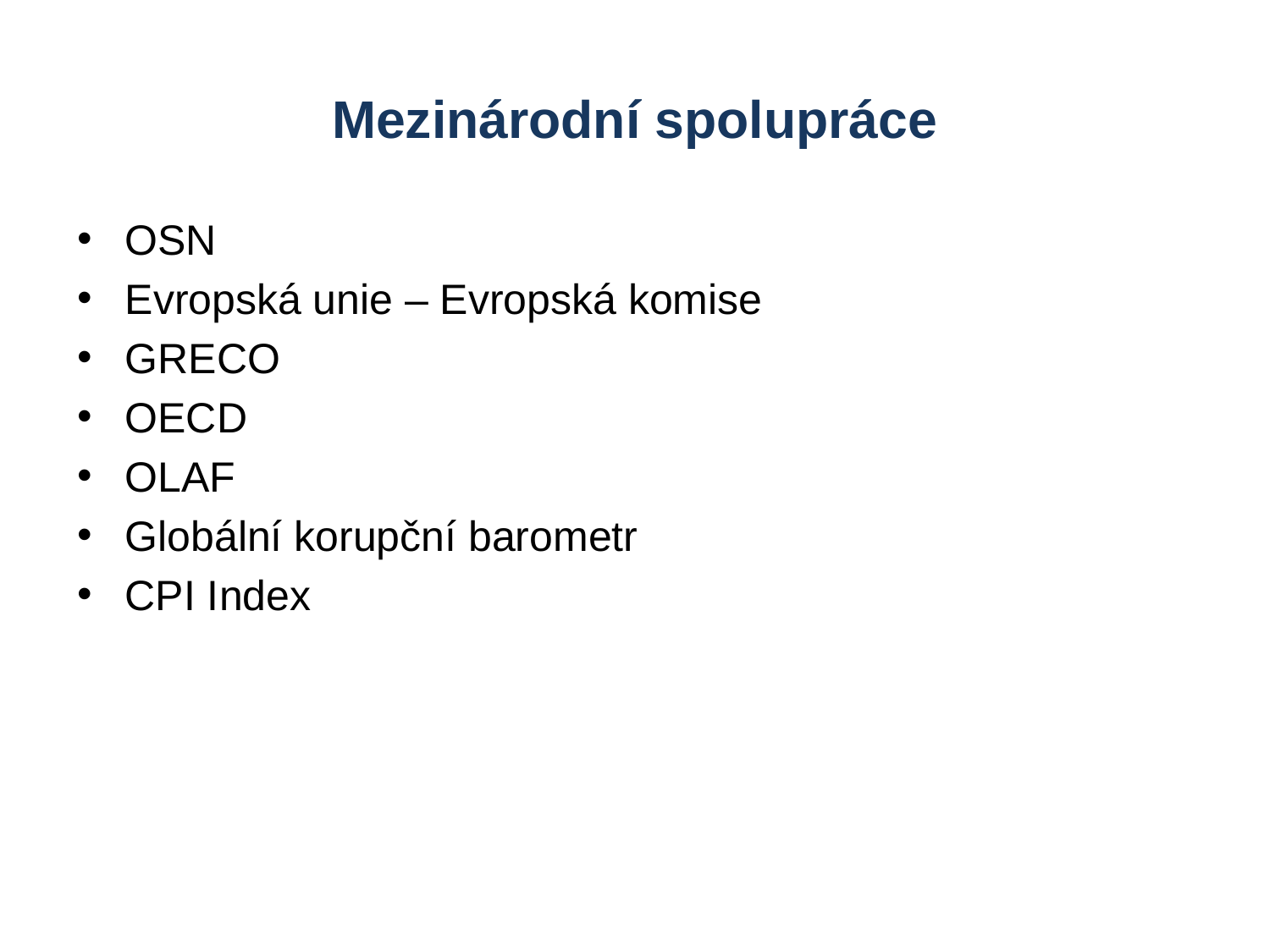

# Mezinárodní spolupráce
OSN
Evropská unie – Evropská komise
GRECO
OECD
OLAF
Globální korupční barometr
CPI Index